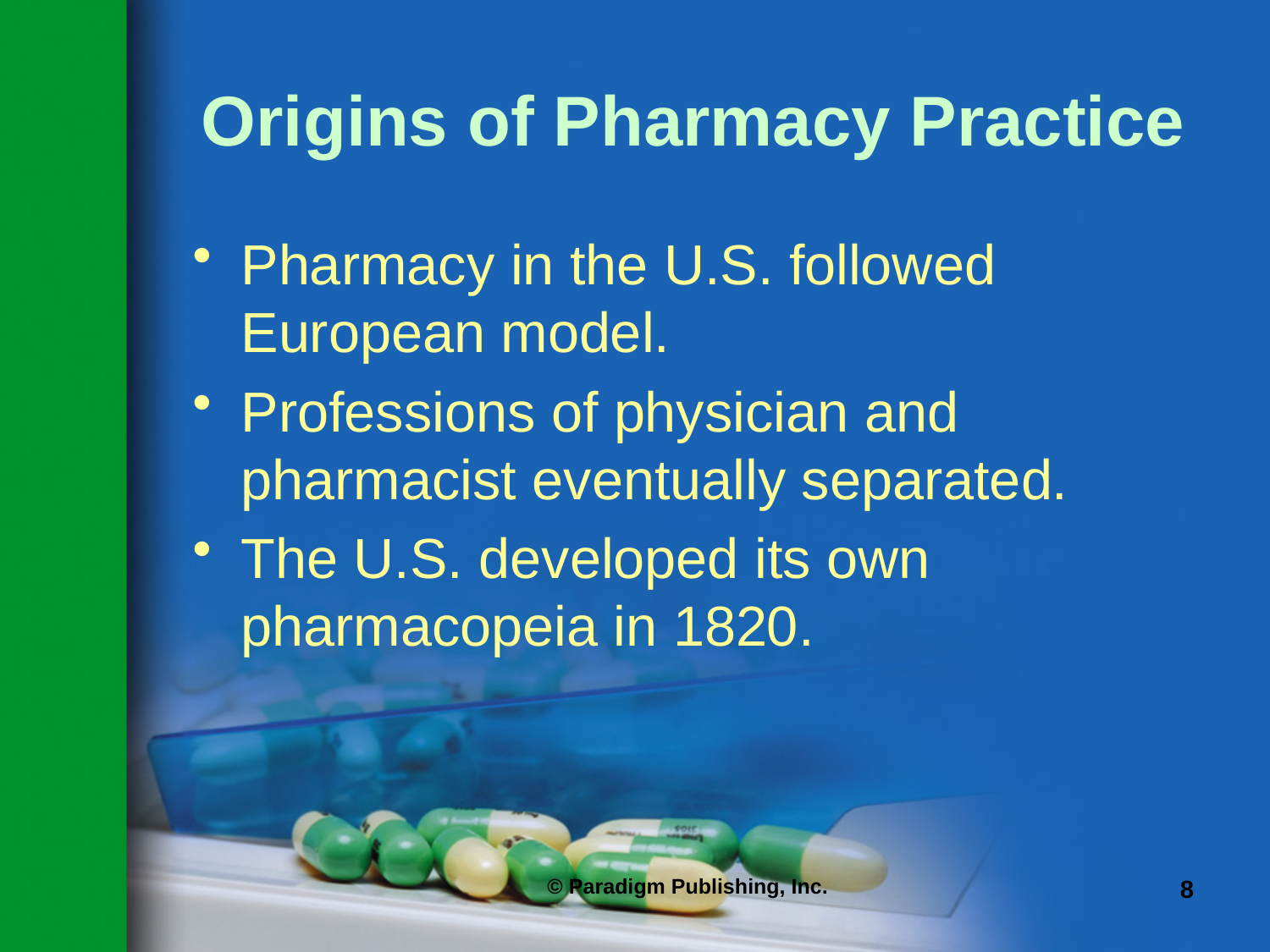

# Origins of Pharmacy Practice
Pharmacy in the U.S. followed European model.
Professions of physician and pharmacist eventually separated.
The U.S. developed its own pharmacopeia in 1820.
© Paradigm Publishing, Inc.
8